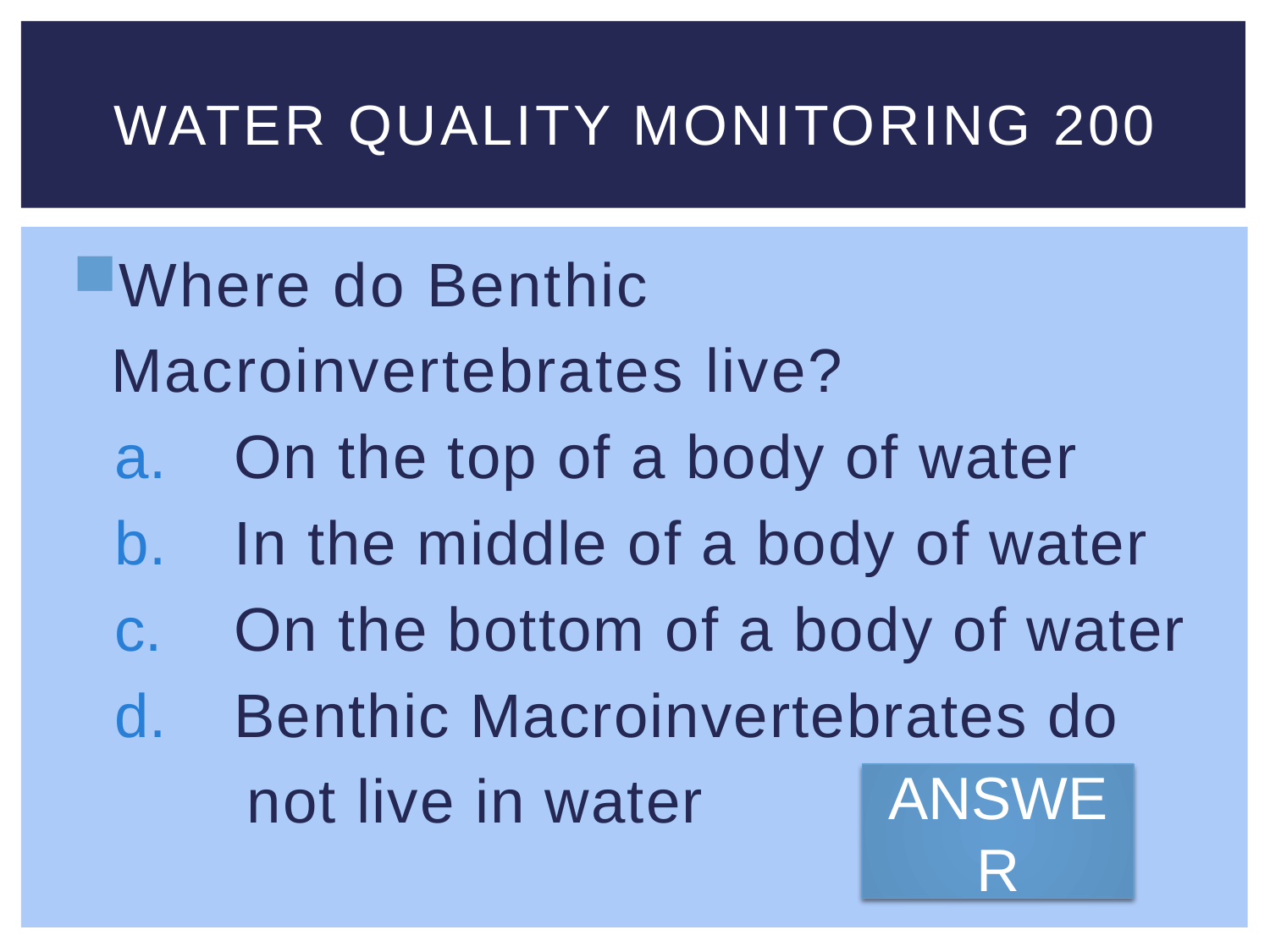

# Water quality monitoring 200
Where do Benthic
  Macroinvertebrates live?
 On the top of a body of water
 In the middle of a body of water
 On the bottom of a body of water
 Benthic Macroinvertebrates do
       not live in water

ANSWER